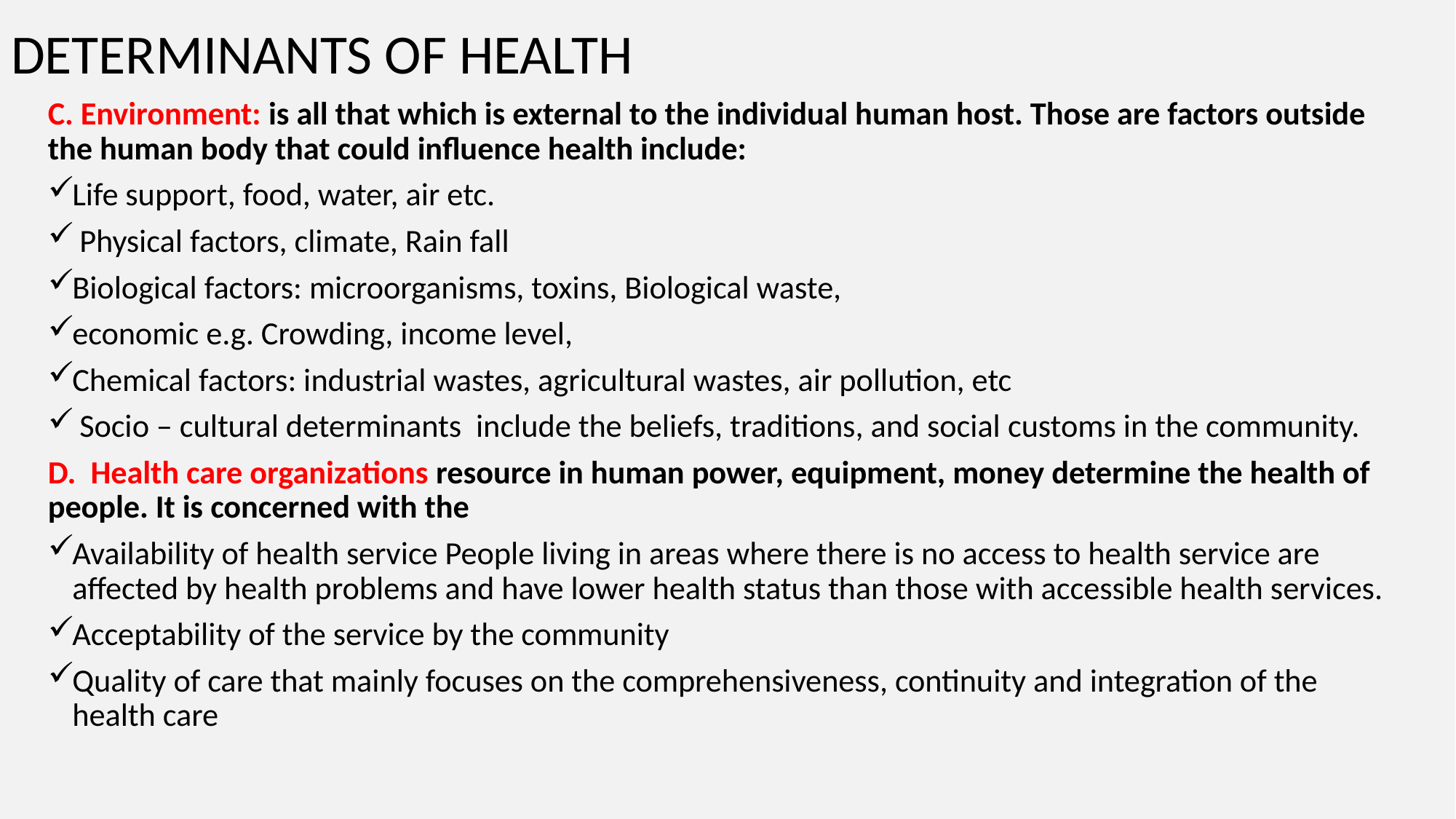

# DETERMINANTS OF HEALTH
C. Environment: is all that which is external to the individual human host. Those are factors outside the human body that could influence health include:
Life support, food, water, air etc.
 Physical factors, climate, Rain fall
Biological factors: microorganisms, toxins, Biological waste,
economic e.g. Crowding, income level,
Chemical factors: industrial wastes, agricultural wastes, air pollution, etc
 Socio – cultural determinants  include the beliefs, traditions, and social customs in the community.
D.  Health care organizations resource in human power, equipment, money determine the health of people. It is concerned with the
Availability of health service People living in areas where there is no access to health service are affected by health problems and have lower health status than those with accessible health services.
Acceptability of the service by the community
Quality of care that mainly focuses on the comprehensiveness, continuity and integration of the health care